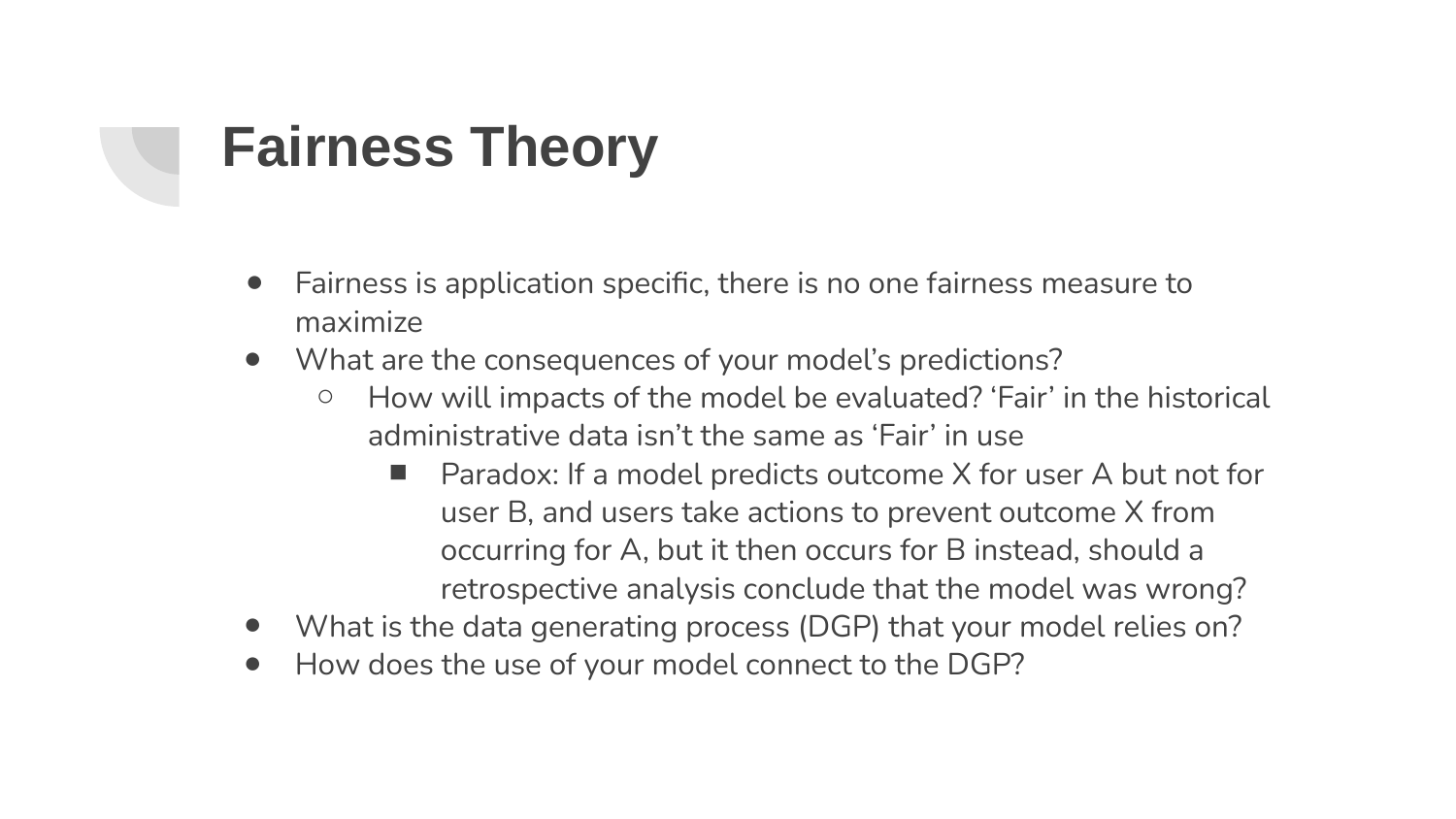

# Fairness Theory
Fairness is application specific, there is no one fairness measure to maximize
What are the consequences of your model’s predictions?
How will impacts of the model be evaluated? ‘Fair’ in the historical administrative data isn’t the same as ‘Fair’ in use
Paradox: If a model predicts outcome X for user A but not for user B, and users take actions to prevent outcome X from occurring for A, but it then occurs for B instead, should a retrospective analysis conclude that the model was wrong?
What is the data generating process (DGP) that your model relies on?
How does the use of your model connect to the DGP?